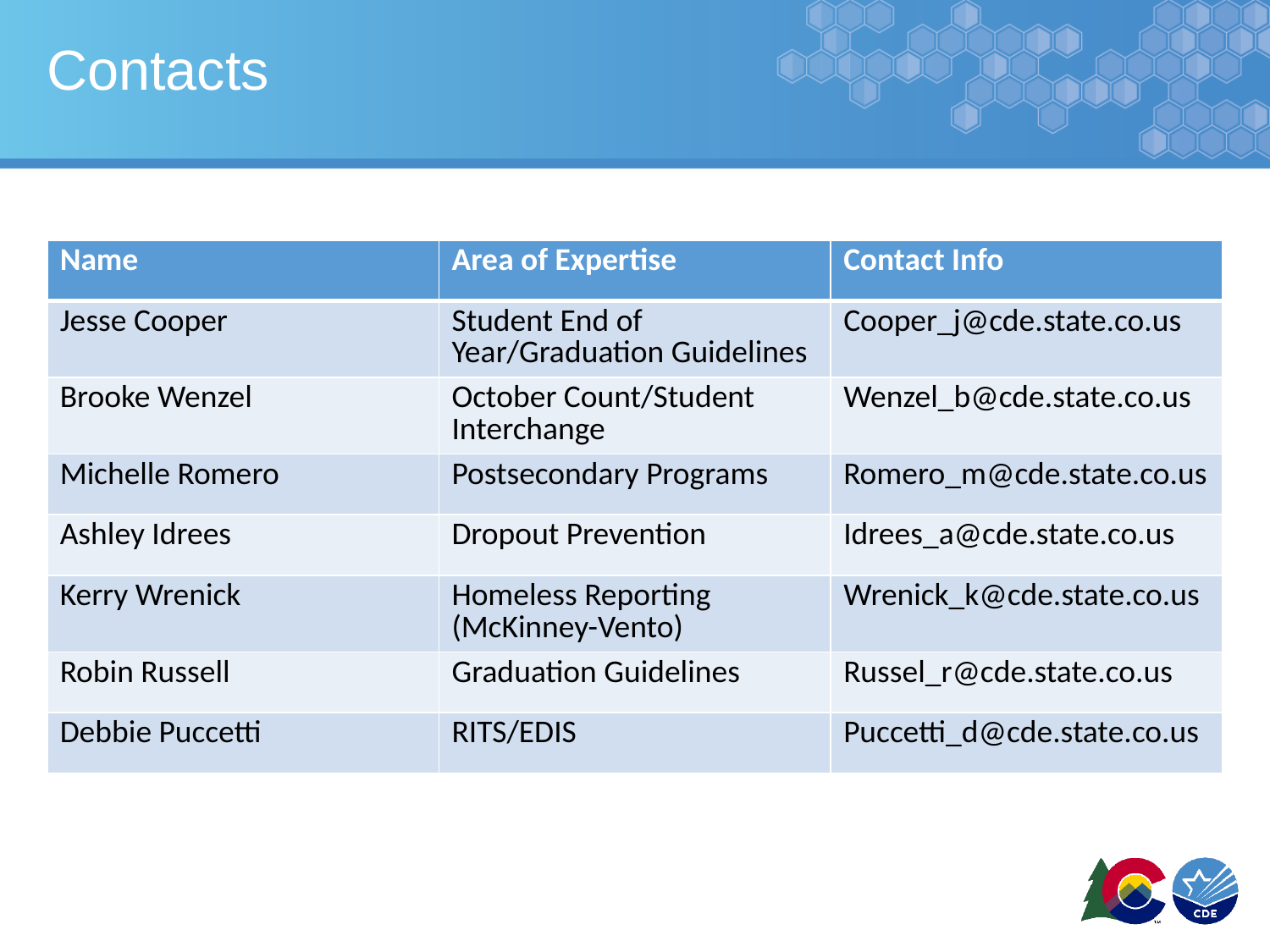

# Contacts

| Name | Area of Expertise | Contact Info |
| --- | --- | --- |
| Jesse Cooper | Student End of Year/Graduation Guidelines | Cooper\_j@cde.state.co.us |
| Brooke Wenzel | October Count/Student Interchange | Wenzel\_b@cde.state.co.us |
| Michelle Romero | Postsecondary Programs | Romero\_m@cde.state.co.us |
| Ashley Idrees | Dropout Prevention | Idrees\_a@cde.state.co.us |
| Kerry Wrenick | Homeless Reporting (McKinney-Vento) | Wrenick\_k@cde.state.co.us |
| Robin Russell | Graduation Guidelines | Russel\_r@cde.state.co.us |
| Debbie Puccetti | RITS/EDIS | Puccetti\_d@cde.state.co.us |